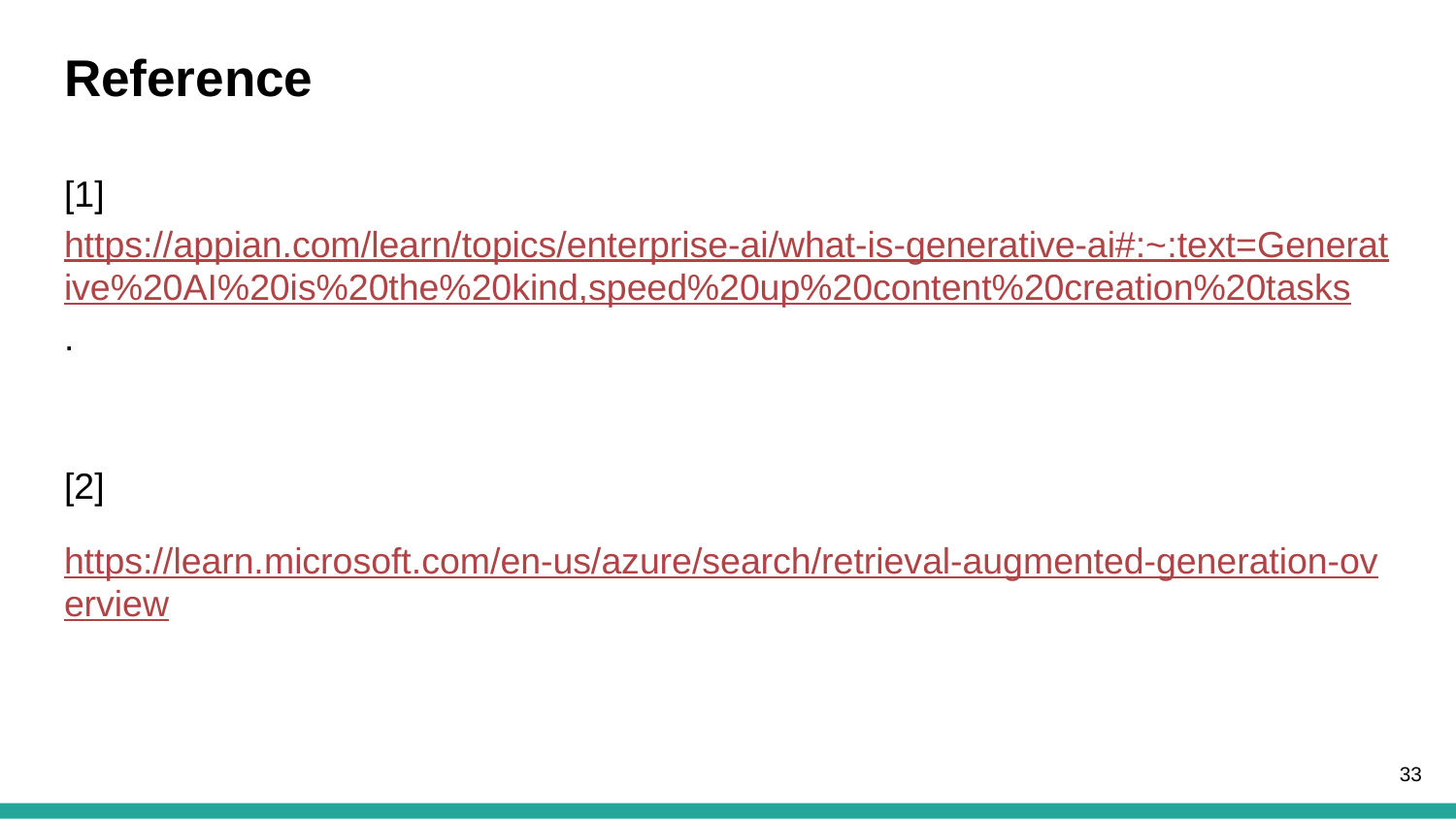

# Reference
[1] https://appian.com/learn/topics/enterprise-ai/what-is-generative-ai#:~:text=Generative%20AI%20is%20the%20kind,speed%20up%20content%20creation%20tasks.

[2]
https://learn.microsoft.com/en-us/azure/search/retrieval-augmented-generation-overview

33